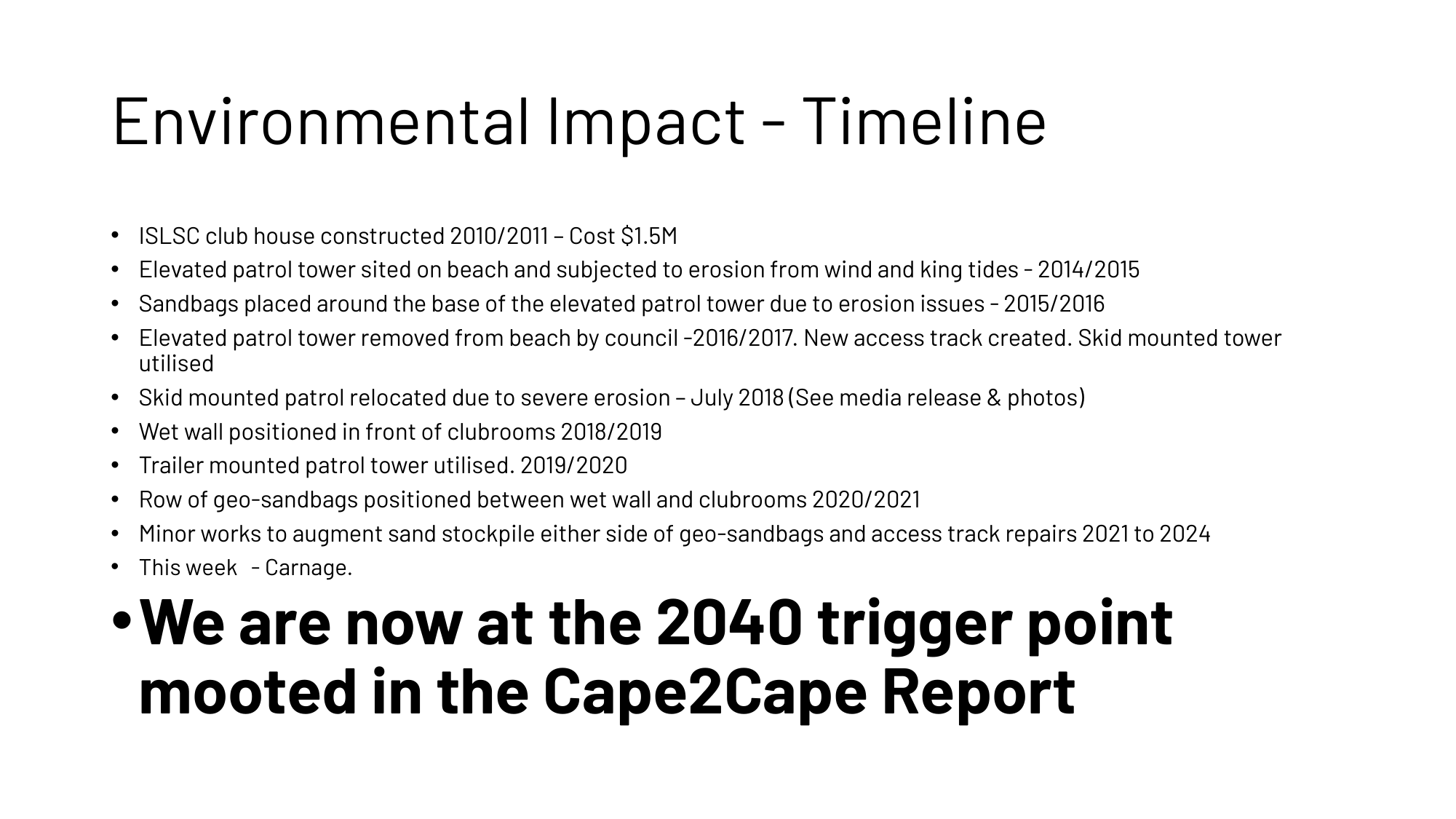

# Environmental Impact - Timeline
ISLSC club house constructed 2010/2011 – Cost $1.5M
Elevated patrol tower sited on beach and subjected to erosion from wind and king tides - 2014/2015
Sandbags placed around the base of the elevated patrol tower due to erosion issues - 2015/2016
Elevated patrol tower removed from beach by council -2016/2017. New access track created. Skid mounted tower utilised
Skid mounted patrol relocated due to severe erosion – July 2018 (See media release & photos)
Wet wall positioned in front of clubrooms 2018/2019
Trailer mounted patrol tower utilised. 2019/2020
Row of geo-sandbags positioned between wet wall and clubrooms 2020/2021
Minor works to augment sand stockpile either side of geo-sandbags and access track repairs 2021 to 2024
This week   - Carnage.
We are now at the 2040 trigger point mooted in the Cape2Cape Report